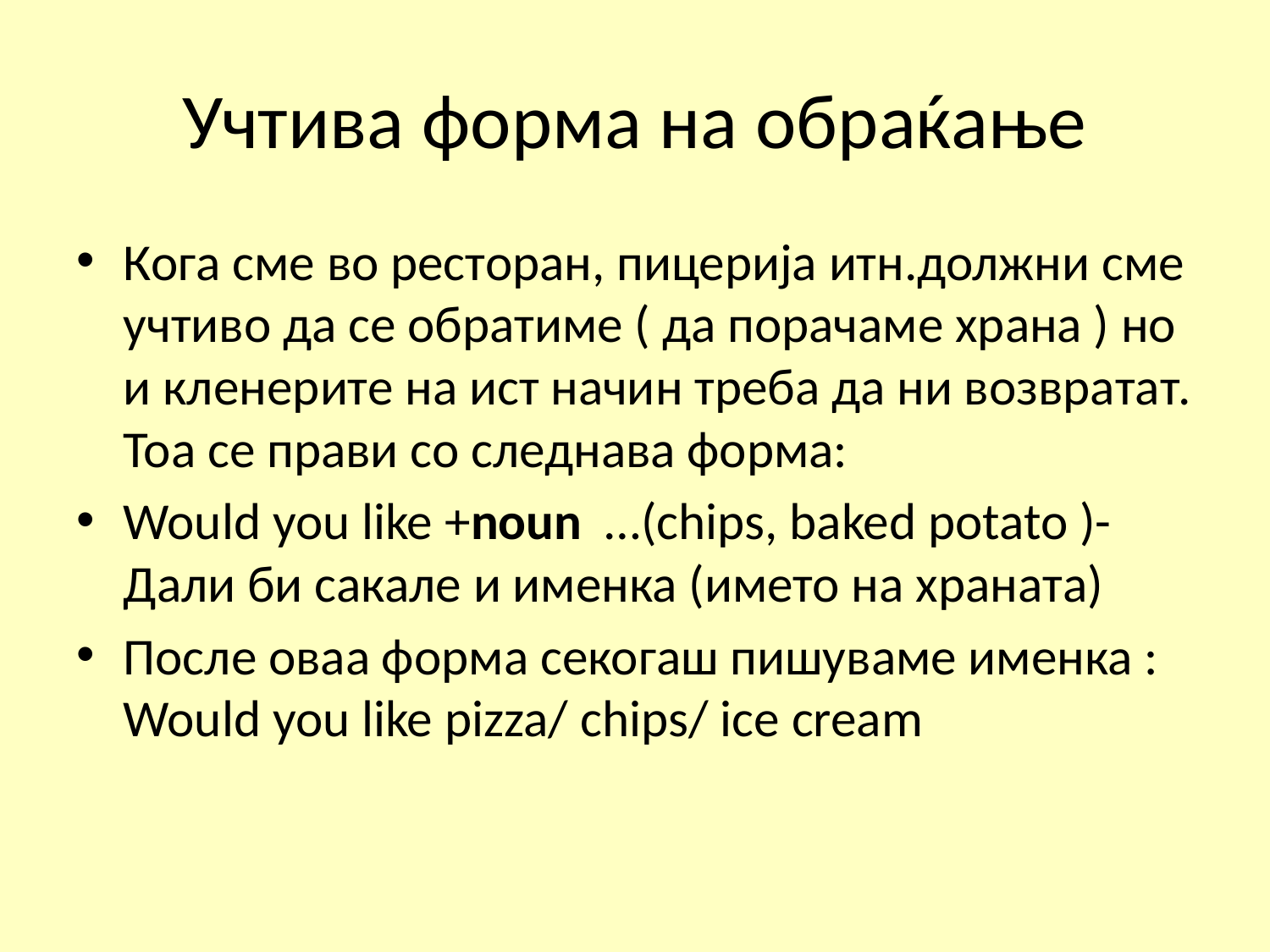

# Учтива форма на обраќање
Кога сме во ресторан, пицерија итн.должни сме учтиво да се обратиме ( да порачаме храна ) но и кленерите на ист начин треба да ни возвратат. Тоа се прави со следнава форма:
Would you like +noun  …(chips, baked potato )- Дали би сакале и именка (името на храната)
После оваа форма секогаш пишуваме именка : Would you like pizza/ chips/ ice cream